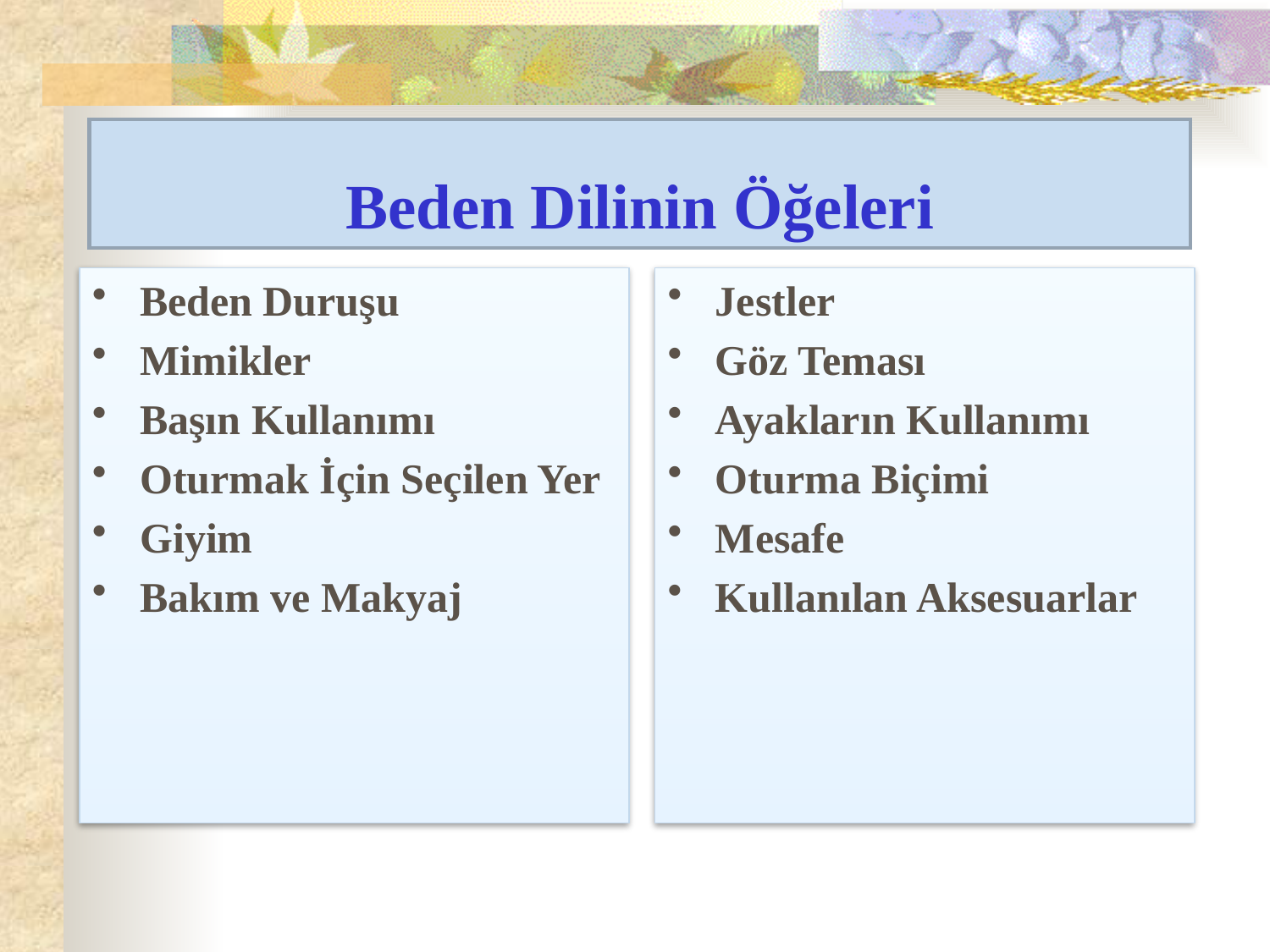

# Beden Dilinin Öğeleri
Beden Duruşu
Mimikler
Başın Kullanımı
Oturmak İçin Seçilen Yer
Giyim
Bakım ve Makyaj
Jestler
Göz Teması
Ayakların Kullanımı
Oturma Biçimi
Mesafe
Kullanılan Aksesuarlar